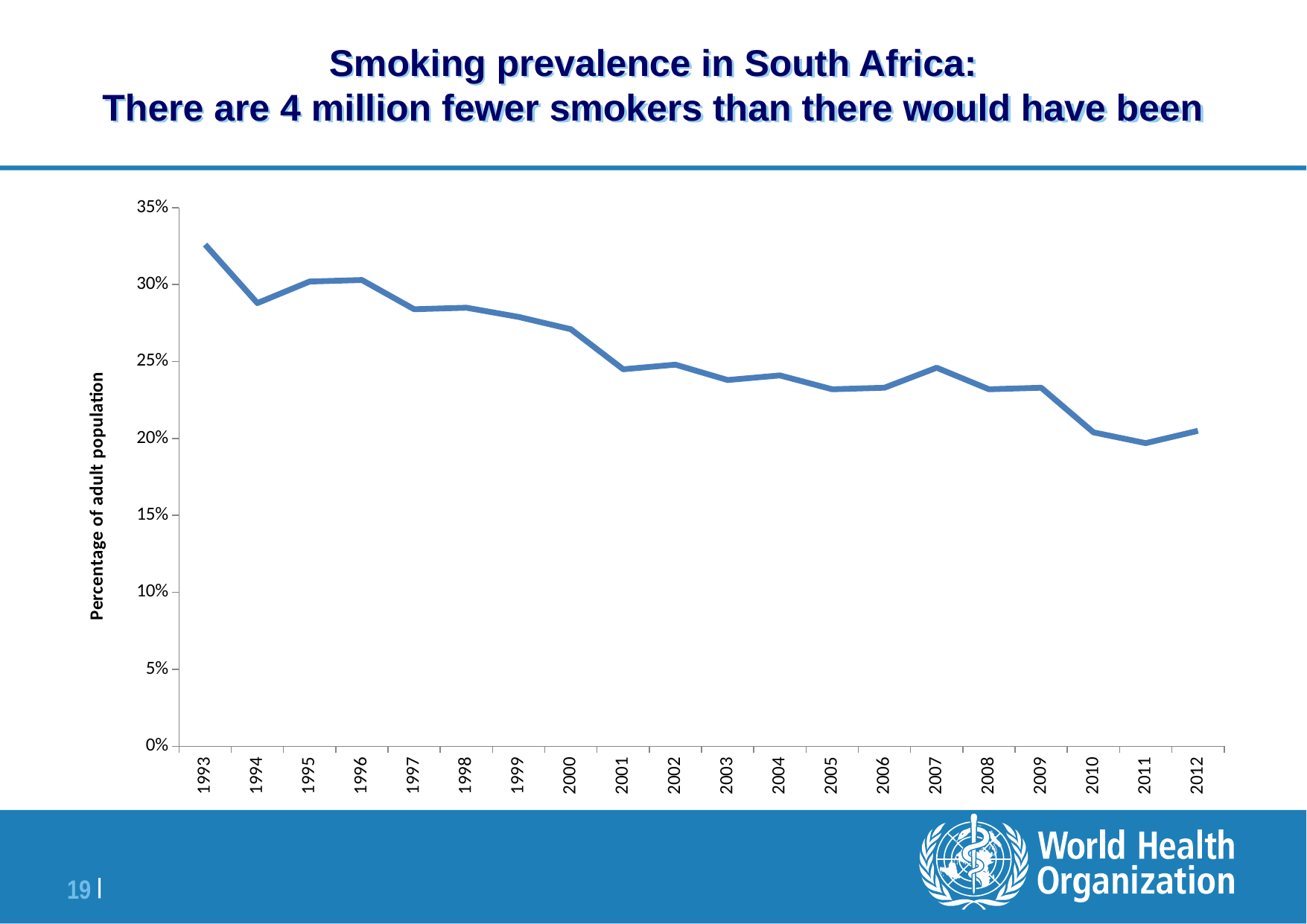

# Smoking prevalence in South Africa: There are 4 million fewer smokers than there would have been

### Chart

| Category |  |
|---|---|
| 1993 | 0.32600000000000007 |
| 1994 | 0.28800000000000003 |
| 1995 | 0.3020000000000001 |
| 1996 | 0.3030000000000001 |
| 1997 | 0.28400000000000003 |
| 1998 | 0.28500000000000003 |
| 1999 | 0.2790000000000001 |
| 2000 | 0.271 |
| 2001 | 0.24500000000000002 |
| 2002 | 0.24800000000000003 |
| 2003 | 0.23800000000000002 |
| 2004 | 0.24100000000000002 |
| 2005 | 0.232 |
| 2006 | 0.233 |
| 2007 | 0.24600000000000002 |
| 2008 | 0.232 |
| 2009 | 0.233 |
| 2010 | 0.20400000000000001 |
| 2011 | 0.197 |
| 2012 | 0.20500000000000002 |